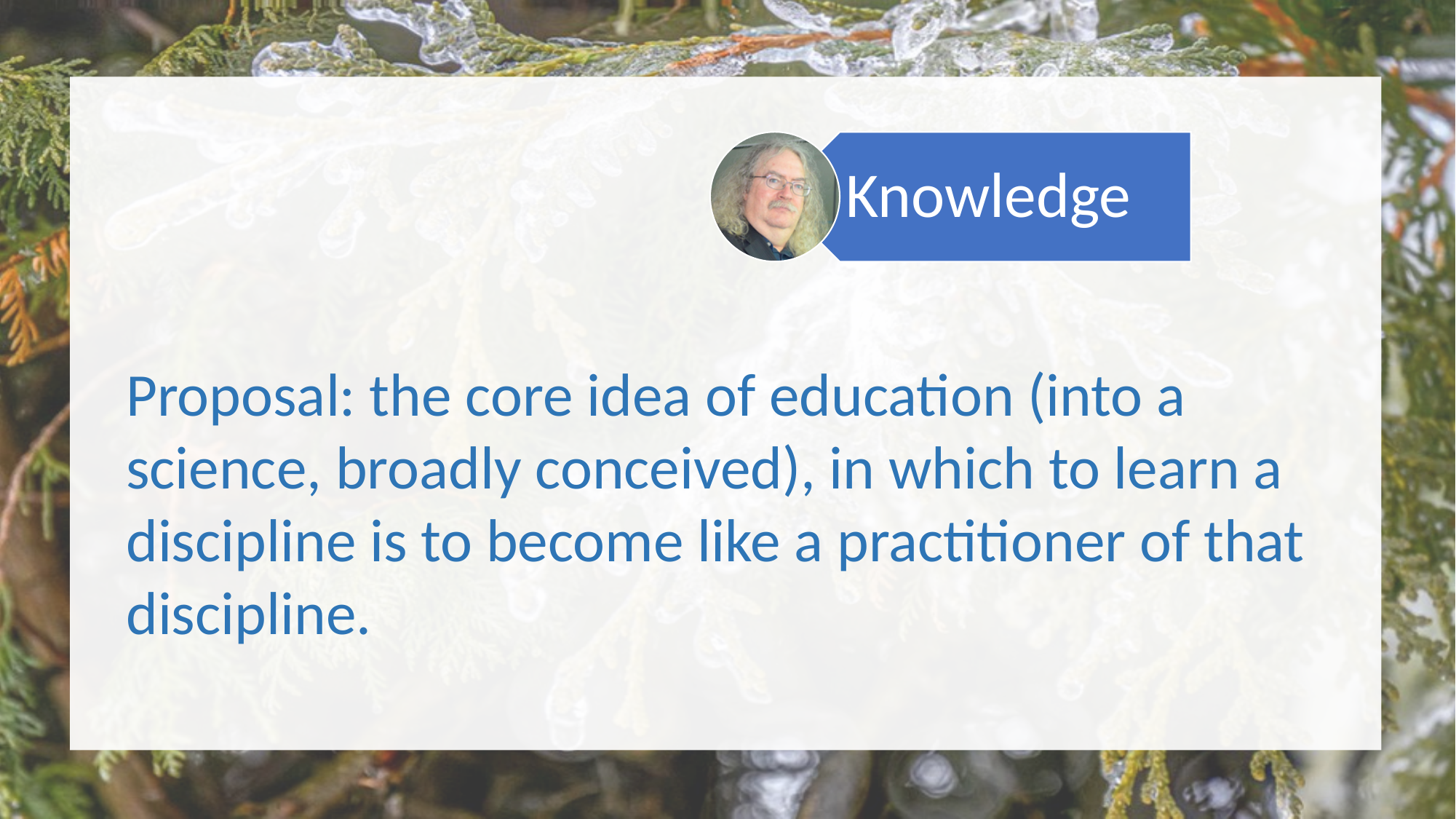

Knowledge
Proposal: the core idea of education (into a science, broadly conceived), in which to learn a discipline is to become like a practitioner of that discipline.